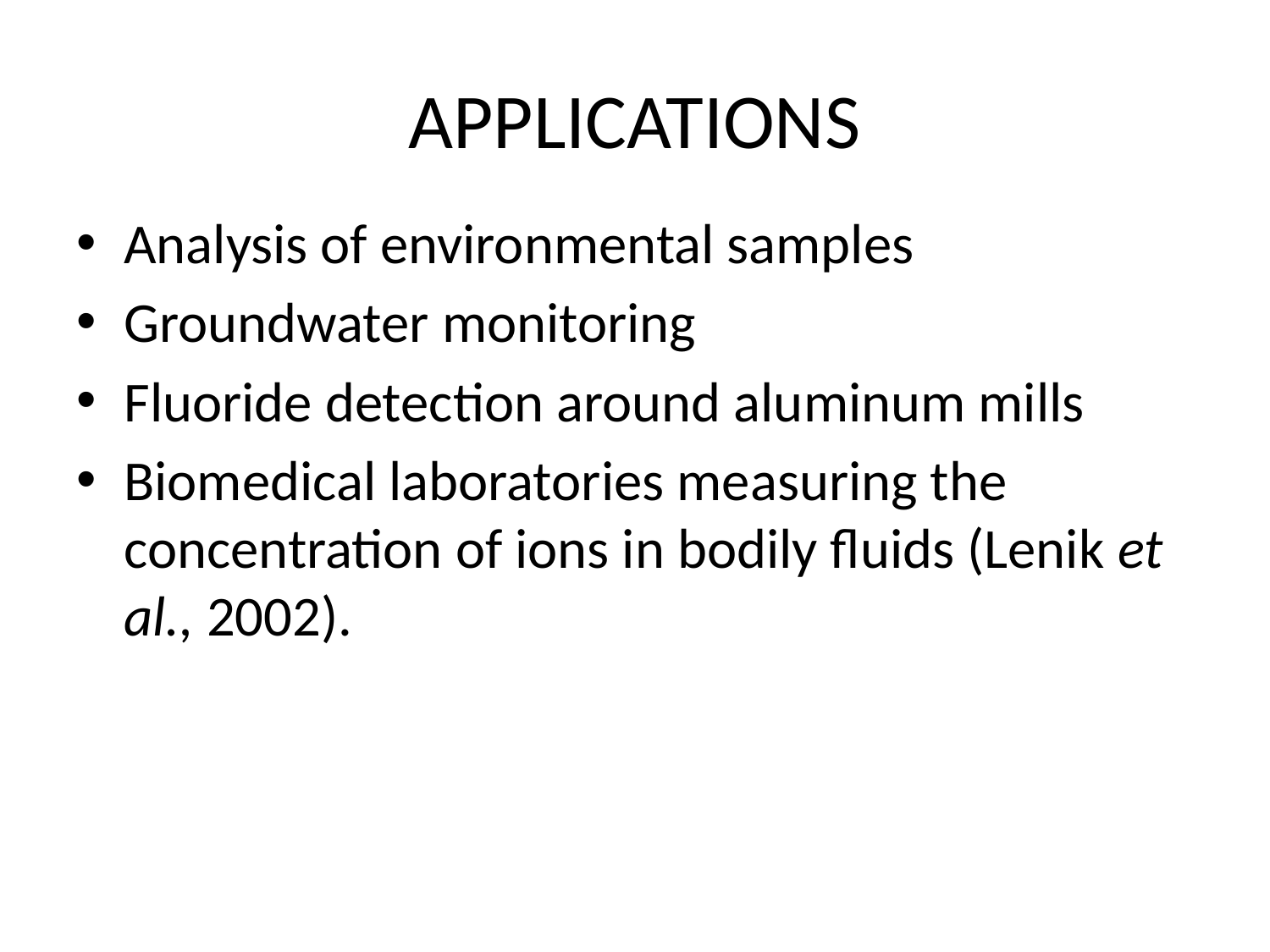

# APPLICATIONS
Analysis of environmental samples
Groundwater monitoring
Fluoride detection around aluminum mills
Biomedical laboratories measuring the concentration of ions in bodily fluids (Lenik et al., 2002).